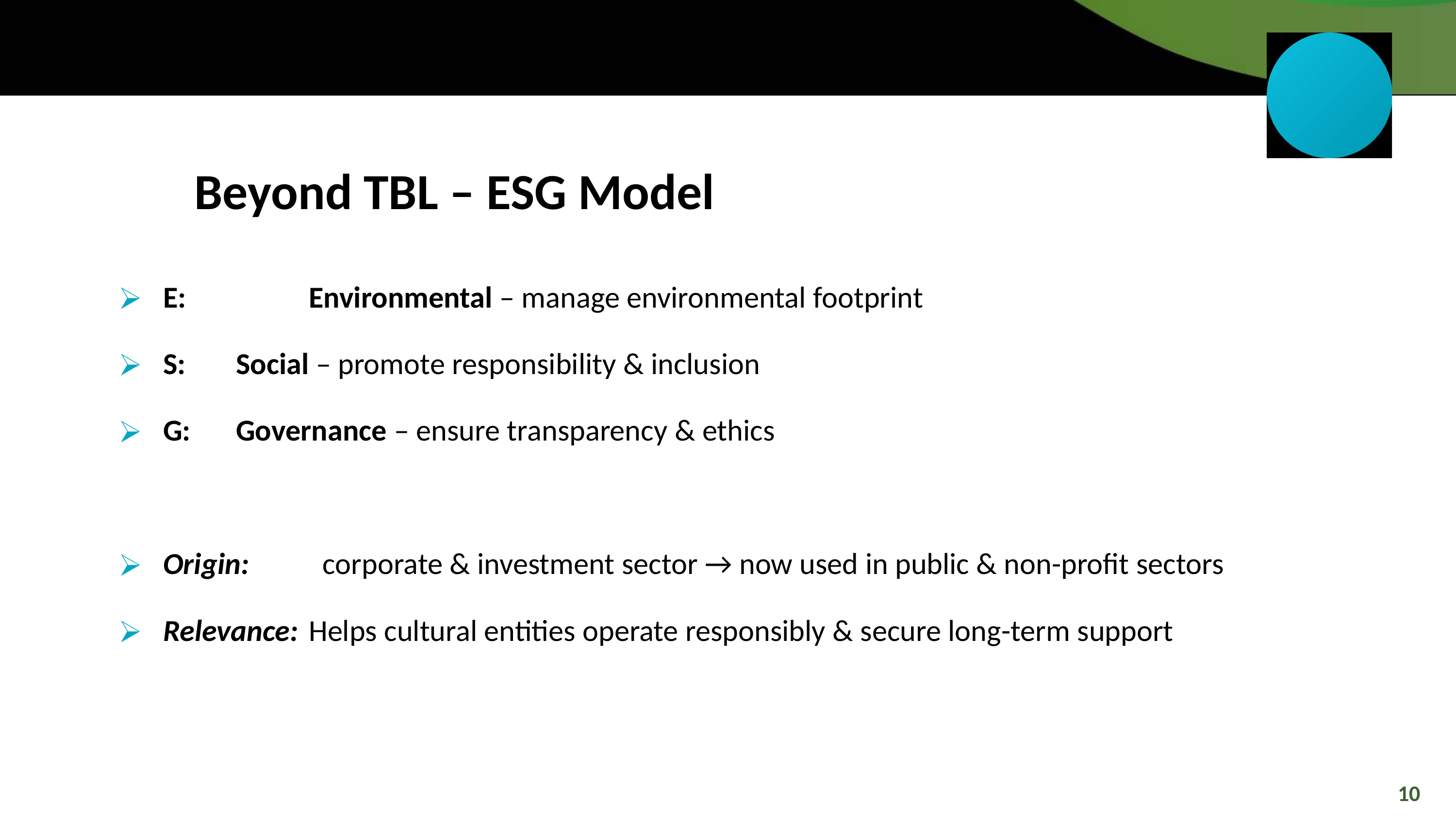

Beyond TBL – ESG Model

E:		Environmental – manage environmental footprint
S: 	Social – promote responsibility & inclusion
G: 	Governance – ensure transparency & ethics

Origin: 	  corporate & investment sector → now used in public & non-profit sectors
Relevance: 	Helps cultural entities operate responsibly & secure long-term support
10